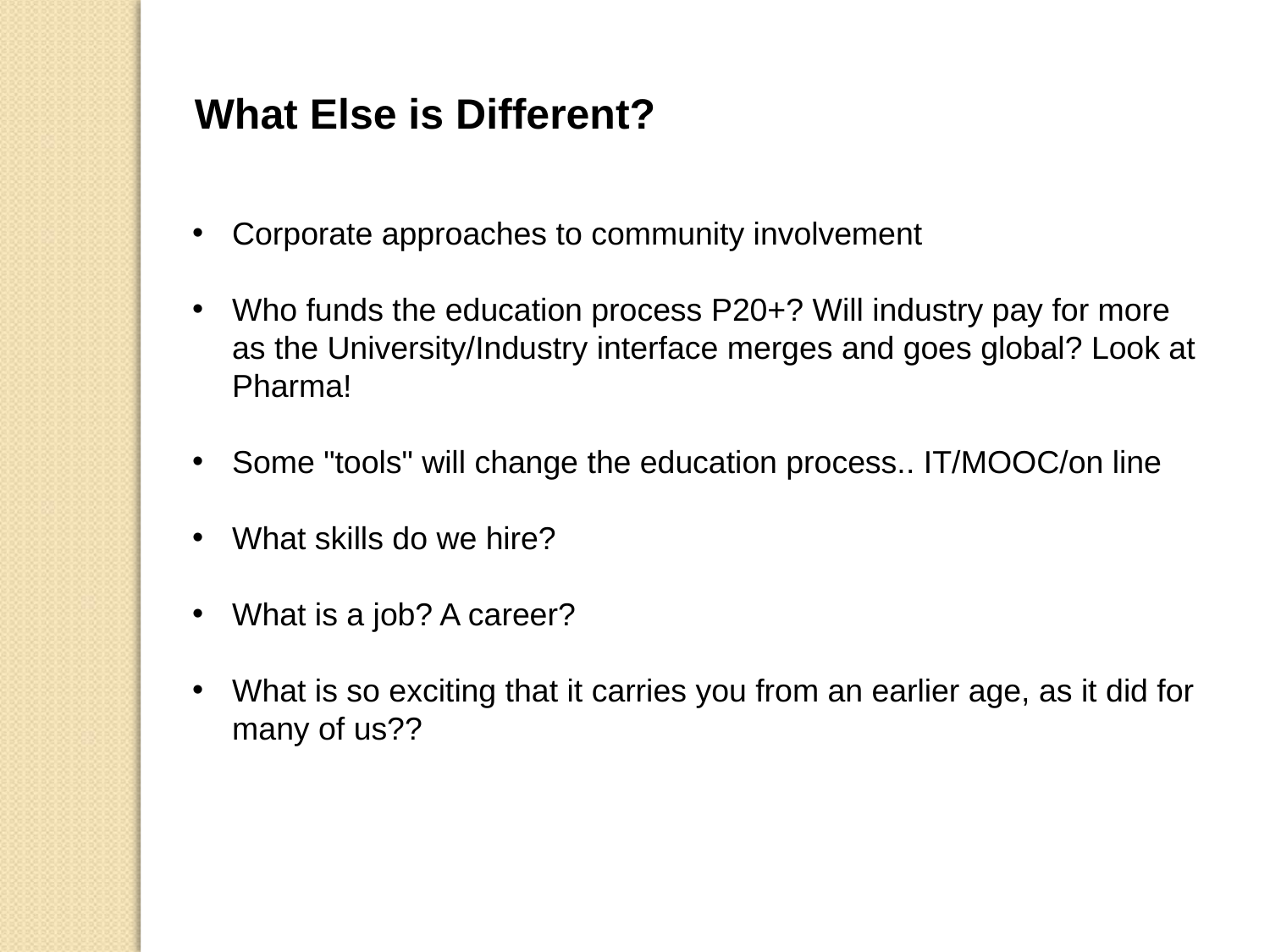

What Else is Different?
Corporate approaches to community involvement

Who funds the education process P20+? Will industry pay for more as the University/Industry interface merges and goes global? Look at Pharma!

Some "tools" will change the education process.. IT/MOOC/on line

What skills do we hire?

What is a job? A career?

What is so exciting that it carries you from an earlier age, as it did for many of us??